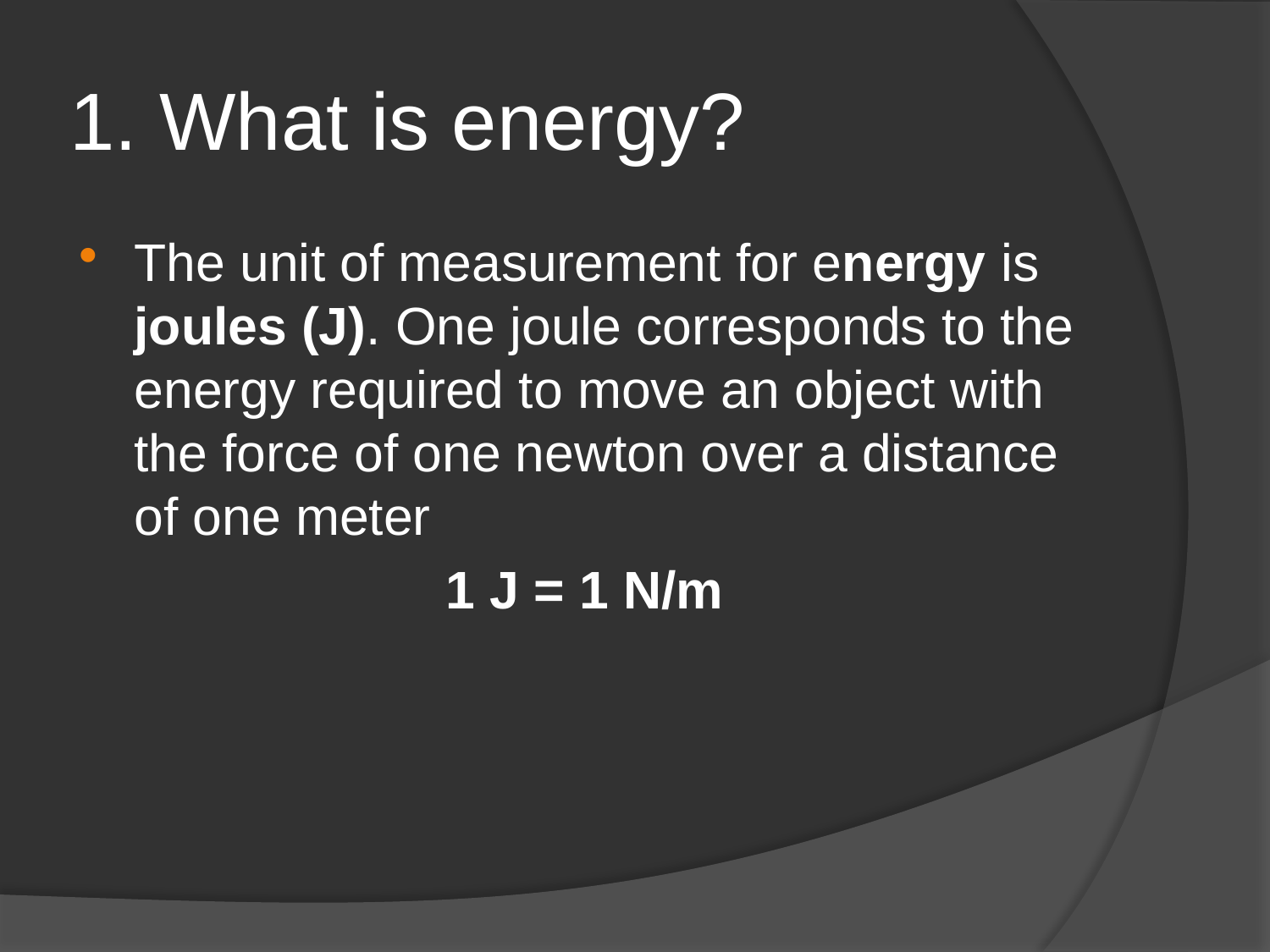

# 1. What is energy?
The unit of measurement for energy is joules (J). One joule corresponds to the energy required to move an object with the force of one newton over a distance of one meter
1 J = 1 N/m